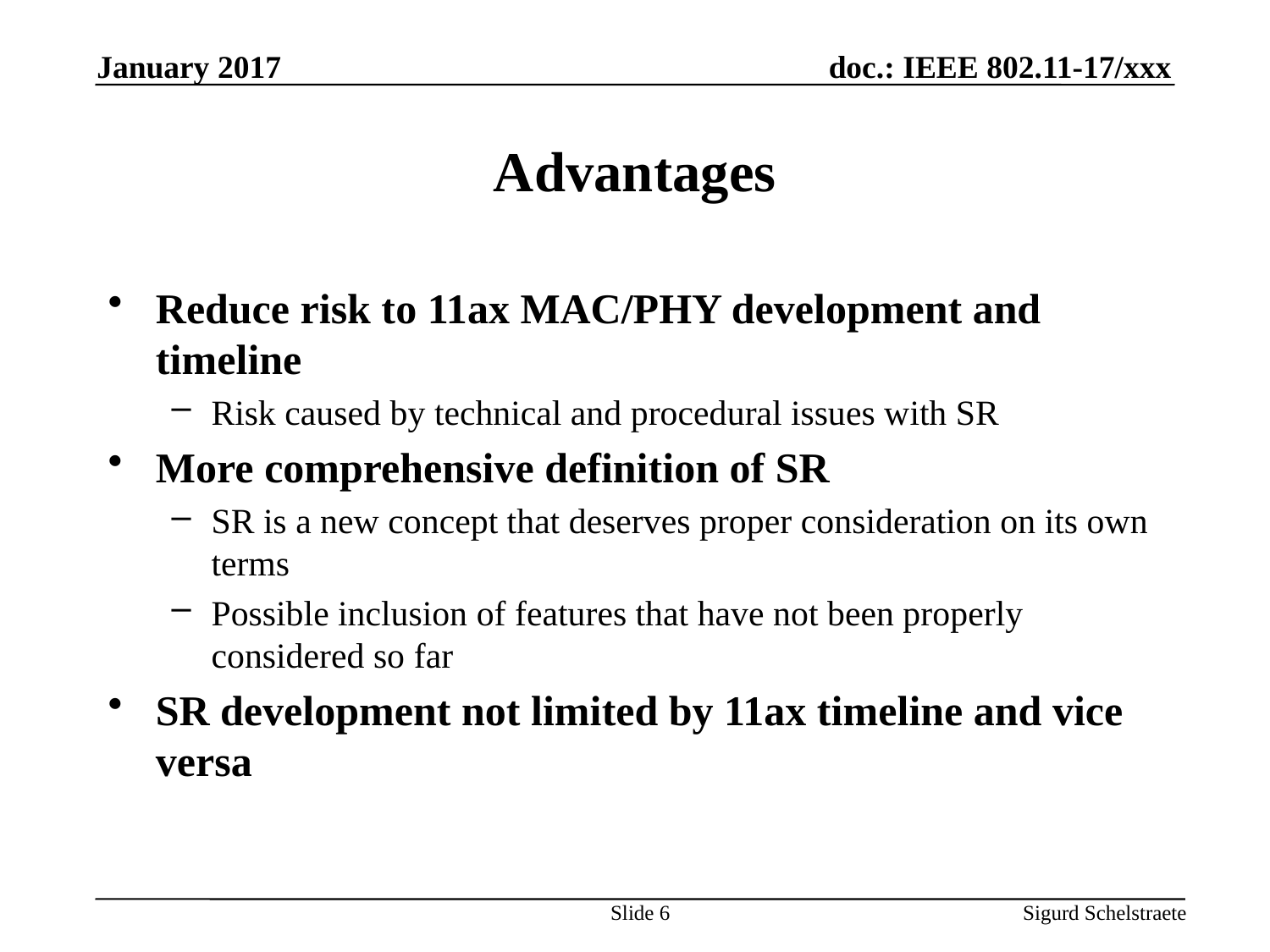

January 2017
# Advantages
Reduce risk to 11ax MAC/PHY development and timeline
Risk caused by technical and procedural issues with SR
More comprehensive definition of SR
SR is a new concept that deserves proper consideration on its own terms
Possible inclusion of features that have not been properly considered so far
SR development not limited by 11ax timeline and vice versa

Slide 6
Sigurd Schelstraete